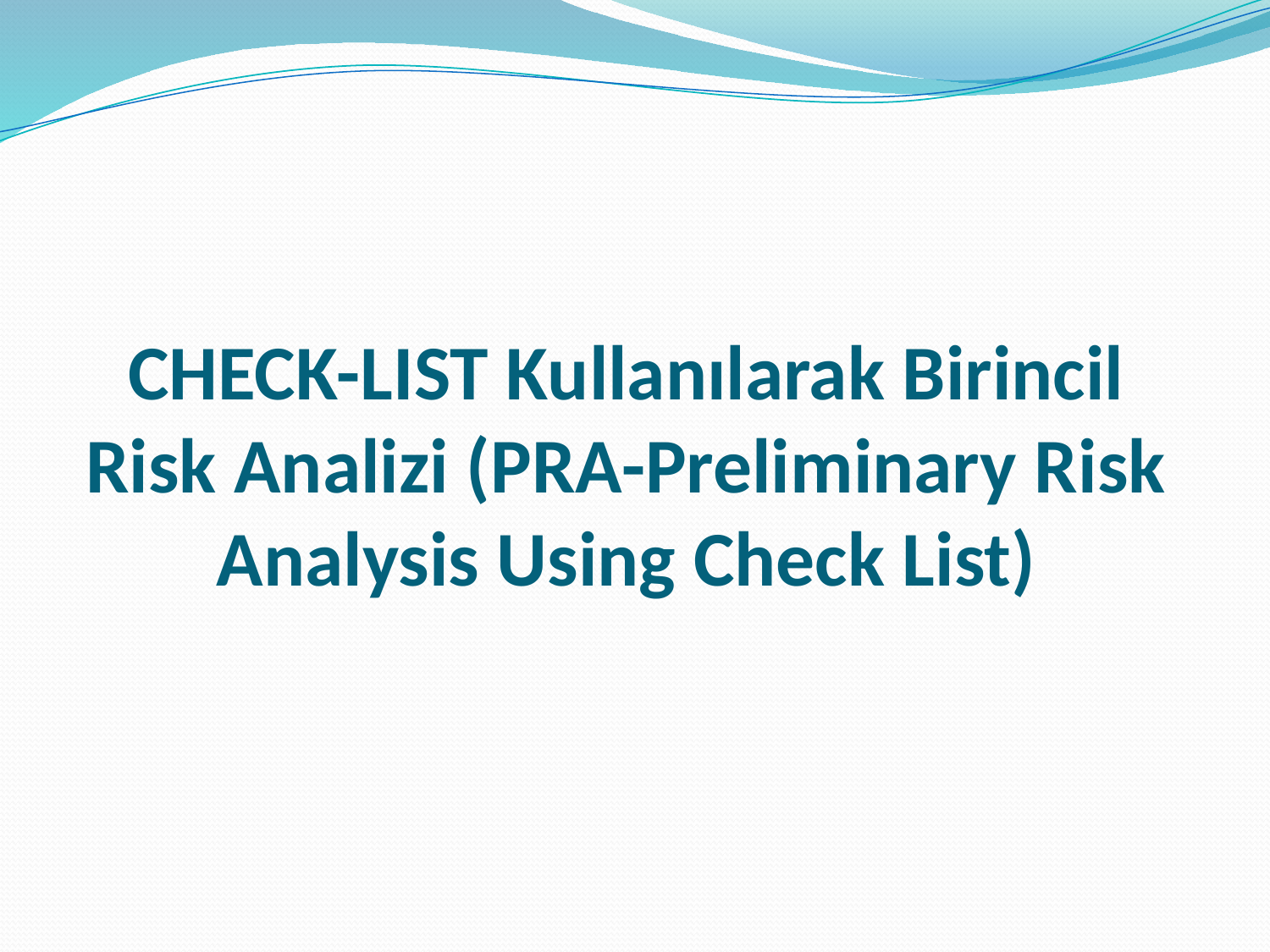

CHECK-LIST Kullanılarak Birincil Risk Analizi (PRA-Preliminary Risk Analysis Using Check List)